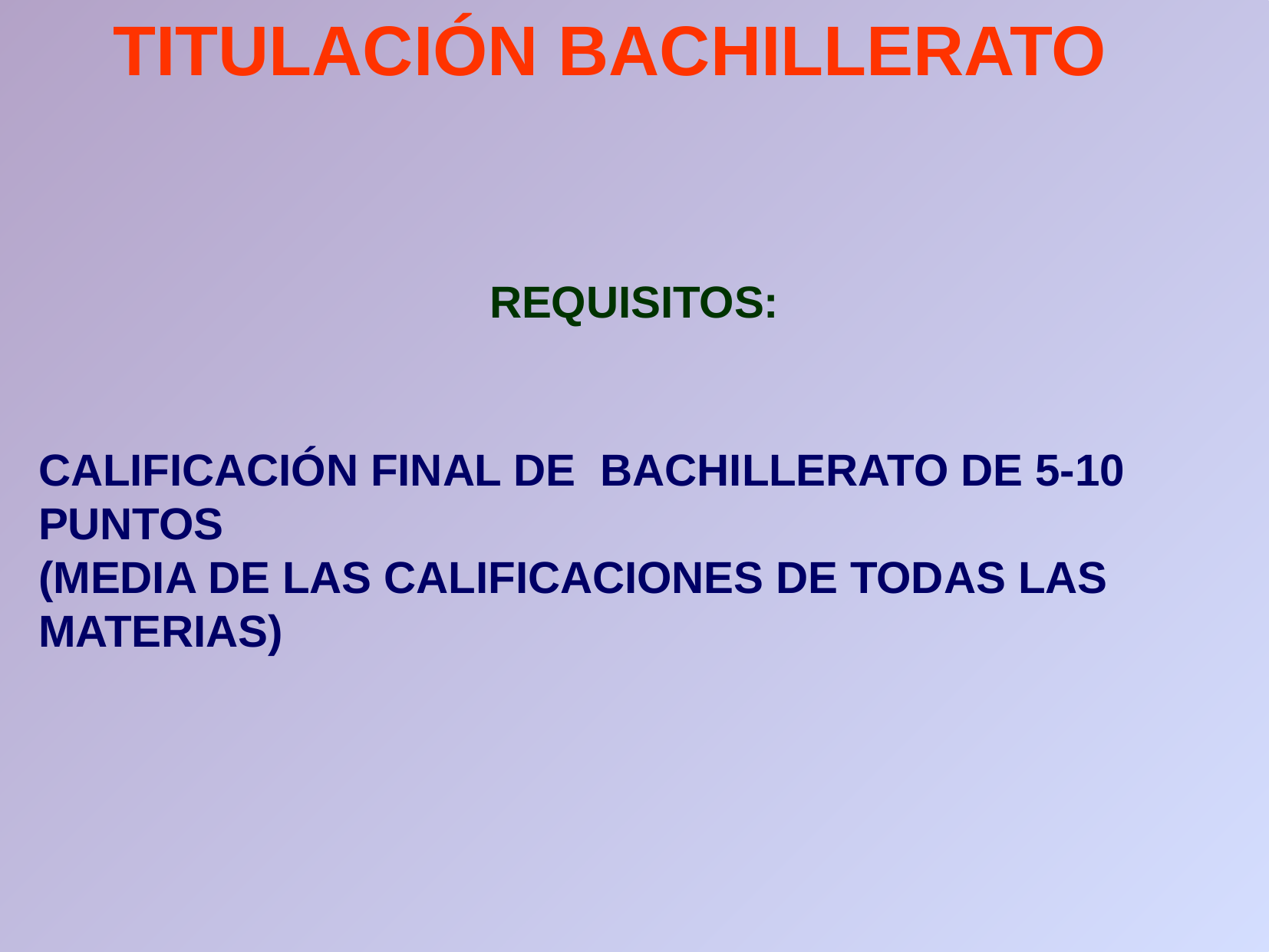

TITULACIÓN BACHILLERATO
REQUISITOS:

CALIFICACIÓN FINAL DE  BACHILLERATO DE 5-10 PUNTOS
(MEDIA DE LAS CALIFICACIONES DE TODAS LAS MATERIAS)